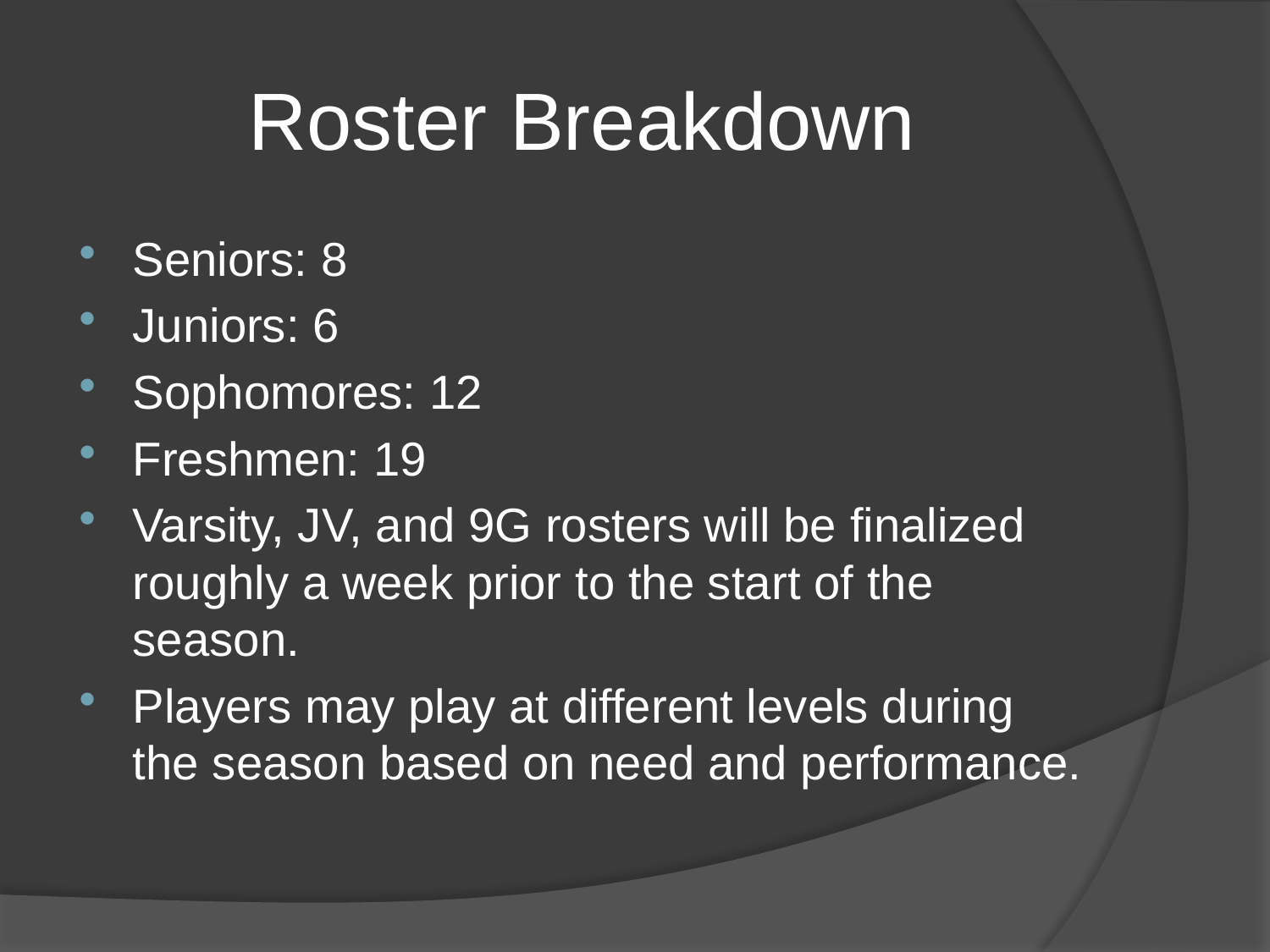

# Roster Breakdown
Seniors: 8
Juniors: 6
Sophomores: 12
Freshmen: 19
Varsity, JV, and 9G rosters will be finalized roughly a week prior to the start of the season.
Players may play at different levels during the season based on need and performance.